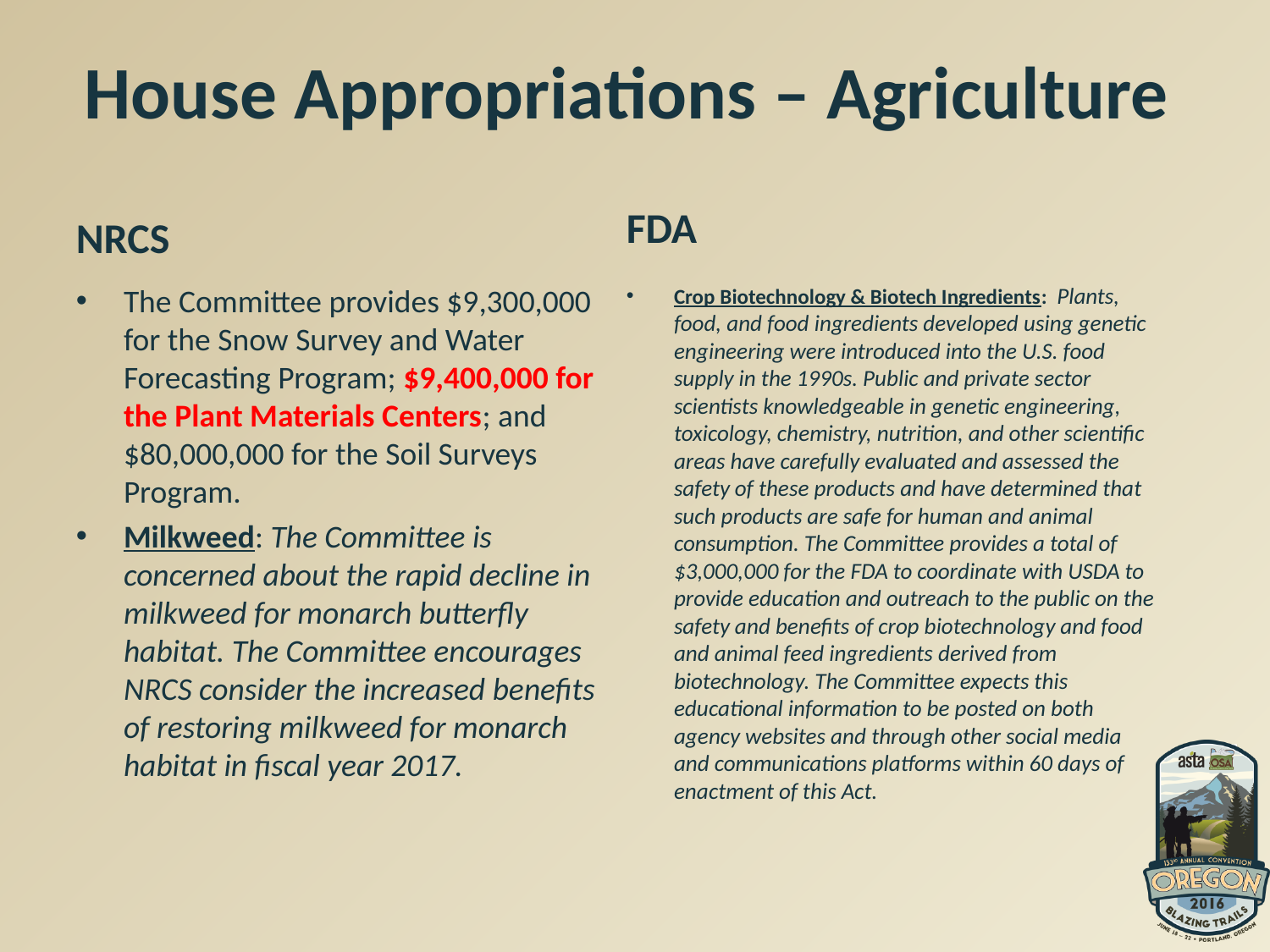

# House Appropriations – Agriculture
FDA
NRCS
The Committee provides $9,300,000 for the Snow Survey and Water Forecasting Program; $9,400,000 for the Plant Materials Centers; and $80,000,000 for the Soil Surveys Program.
Milkweed: The Committee is concerned about the rapid decline in milkweed for monarch butterfly habitat. The Committee encourages NRCS consider the increased benefits of restoring milkweed for monarch habitat in fiscal year 2017.
Crop Biotechnology & Biotech Ingredients:  Plants, food, and food ingredients developed using genetic engineering were introduced into the U.S. food supply in the 1990s. Public and private sector scientists knowledgeable in genetic engineering, toxicology, chemistry, nutrition, and other scientific areas have carefully evaluated and assessed the safety of these products and have determined that such products are safe for human and animal consumption. The Committee provides a total of $3,000,000 for the FDA to coordinate with USDA to provide education and outreach to the public on the safety and benefits of crop biotechnology and food and animal feed ingredients derived from biotechnology. The Committee expects this educational information to be posted on both agency websites and through other social media
and communications platforms within 60 days of enactment of this Act.